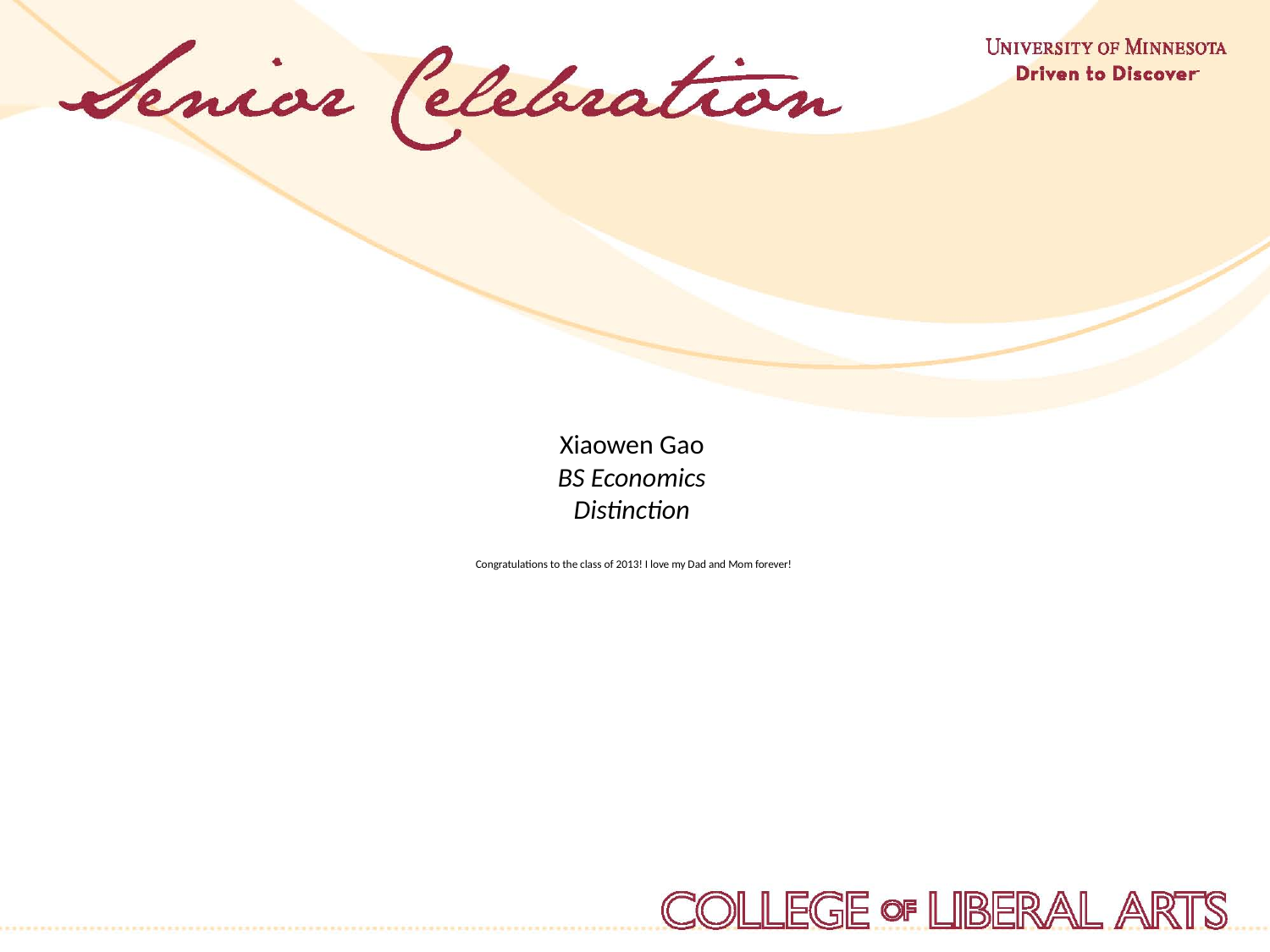

Xiaowen Gao
BS Economics
Distinction
Congratulations to the class of 2013! I love my Dad and Mom forever!